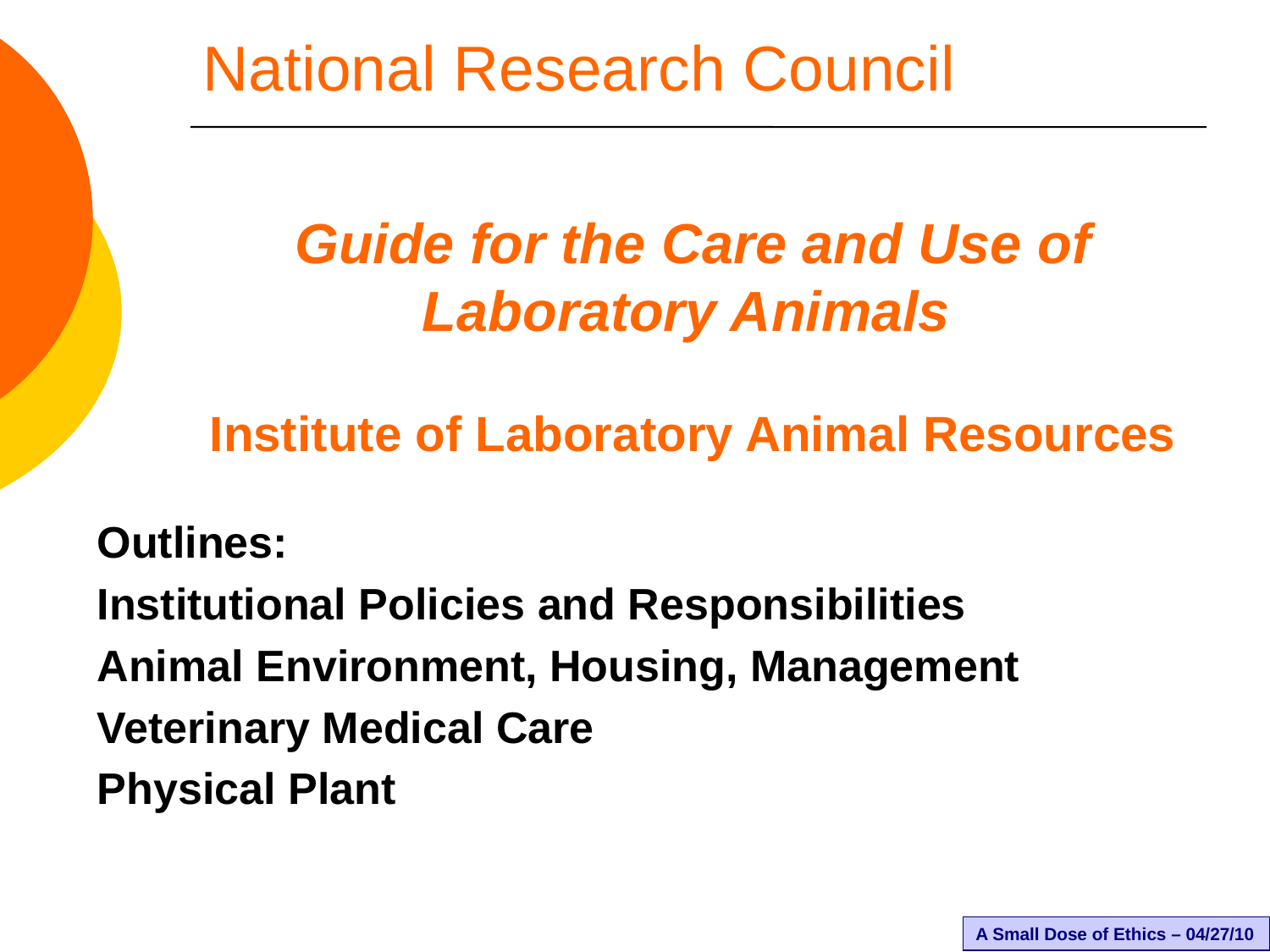

# National Research Council
Guide for the Care and Use of Laboratory Animals
Institute of Laboratory Animal Resources
Outlines:
Institutional Policies and Responsibilities
Animal Environment, Housing, Management
Veterinary Medical Care
Physical Plant